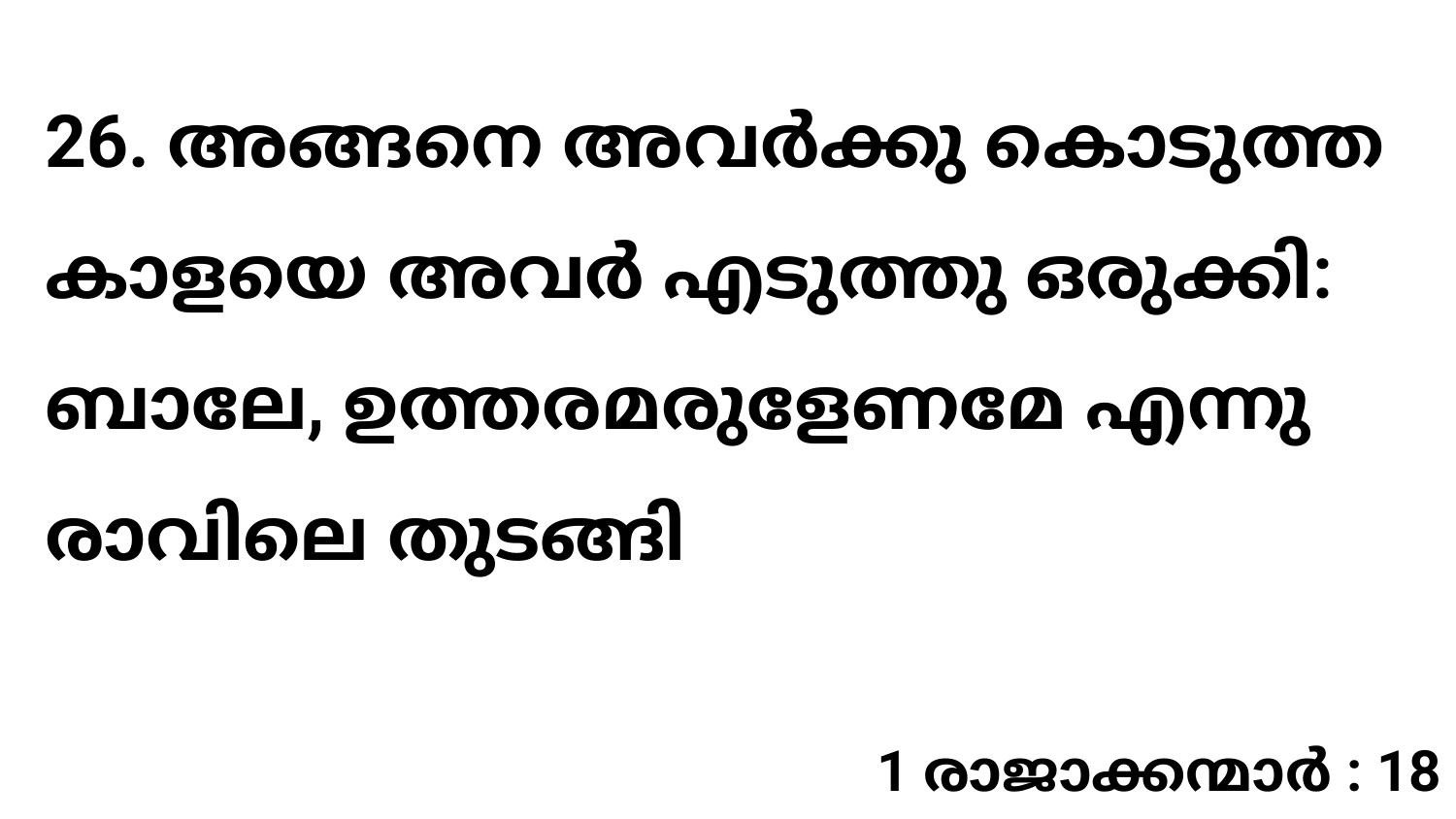

26. അങ്ങനെ അവർക്കു കൊടുത്ത കാളയെ അവർ എടുത്തു ഒരുക്കി: ബാലേ, ഉത്തരമരുളേണമേ എന്നു രാവിലെ തുടങ്ങി
1 രാജാക്കന്മാർ : 18